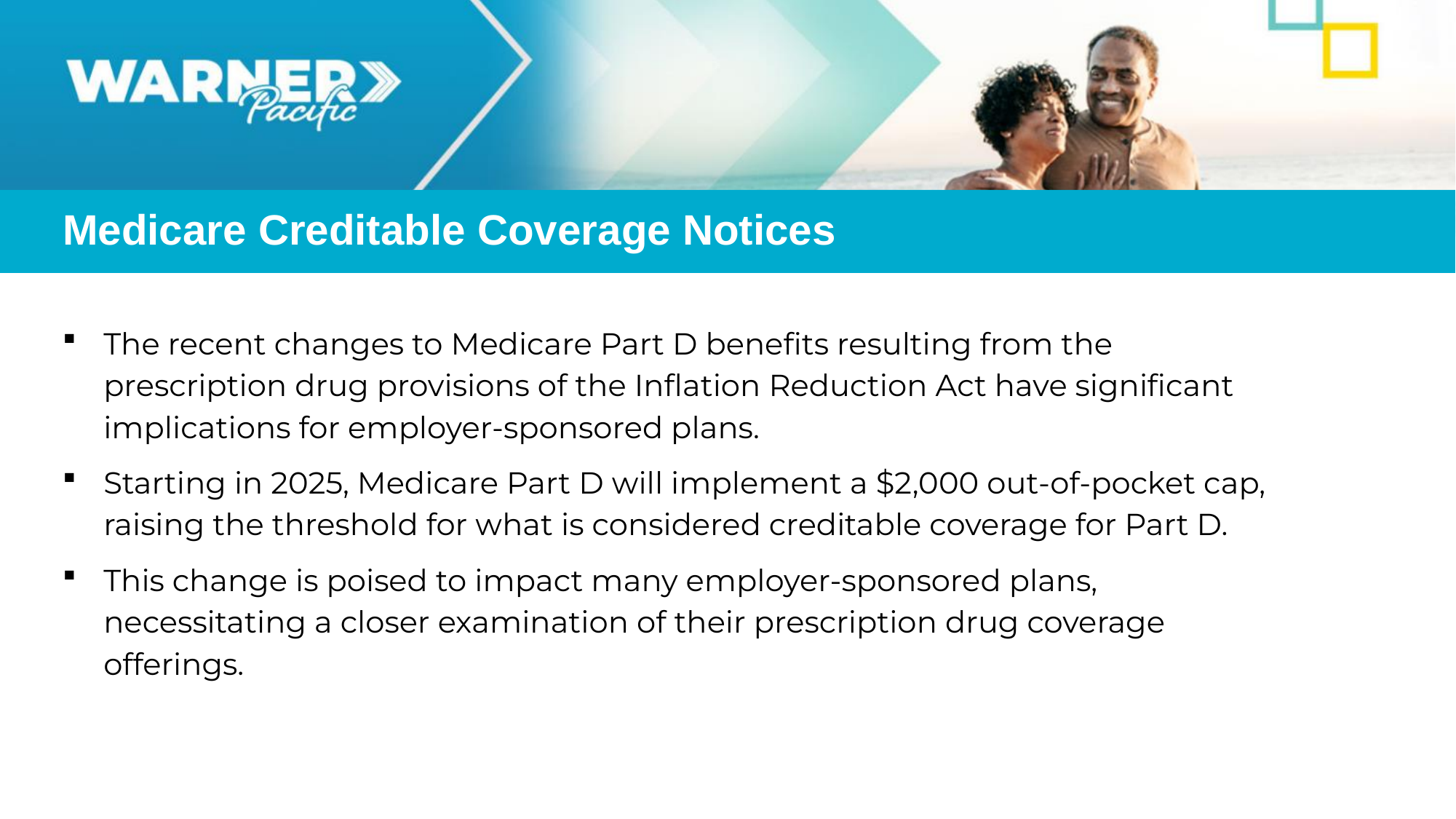

Medicare Creditable Coverage Notices
The recent changes to Medicare Part D benefits resulting from the prescription drug provisions of the Inflation Reduction Act have significant implications for employer-sponsored plans.
Starting in 2025, Medicare Part D will implement a $2,000 out-of-pocket cap, raising the threshold for what is considered creditable coverage for Part D.
This change is poised to impact many employer-sponsored plans, necessitating a closer examination of their prescription drug coverage offerings.